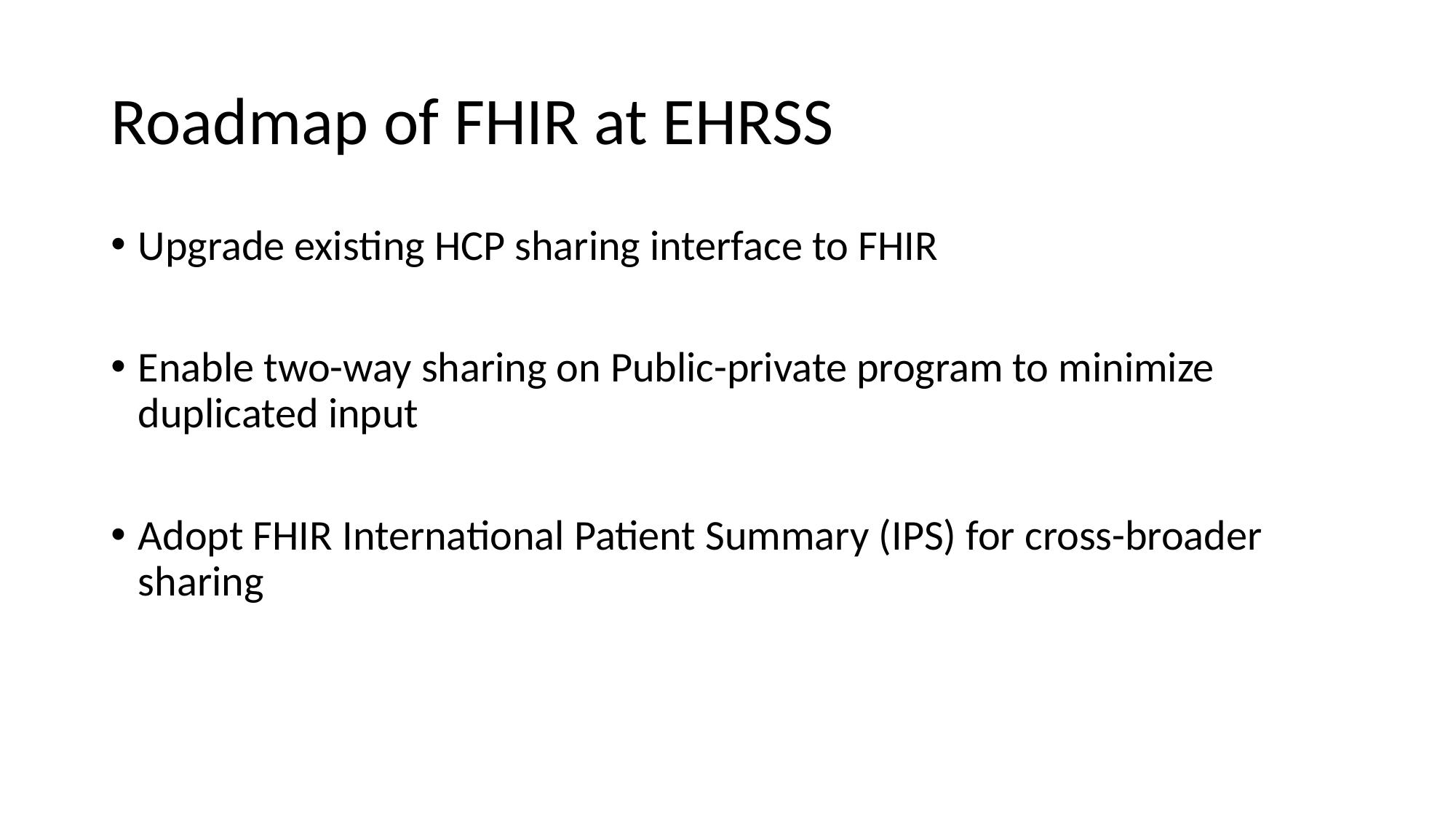

# Roadmap of FHIR at EHRSS
Upgrade existing HCP sharing interface to FHIR

Enable two-way sharing on Public-private program to minimize duplicated input

Adopt FHIR International Patient Summary (IPS) for cross-broader sharing